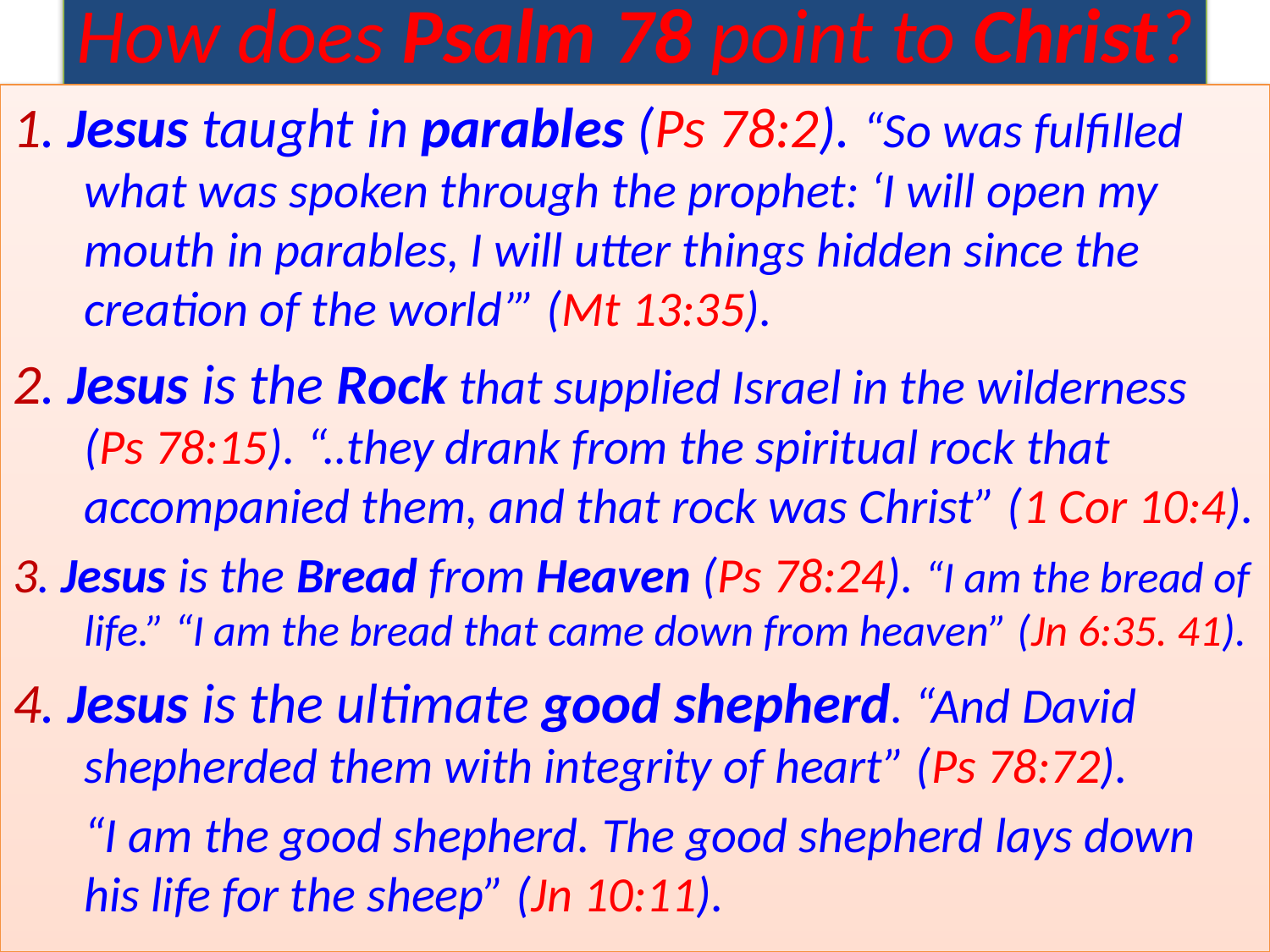

# How does Psalm 78 point to Christ?
1. Jesus taught in parables (Ps 78:2). “So was fulfilled what was spoken through the prophet: ‘I will open my mouth in parables, I will utter things hidden since the creation of the world’” (Mt 13:35).
2. Jesus is the Rock that supplied Israel in the wilderness (Ps 78:15). “..they drank from the spiritual rock that accompanied them, and that rock was Christ” (1 Cor 10:4).
3. Jesus is the Bread from Heaven (Ps 78:24). “I am the bread of life.” “I am the bread that came down from heaven” (Jn 6:35. 41).
4. Jesus is the ultimate good shepherd. “And David shepherded them with integrity of heart” (Ps 78:72).
	“I am the good shepherd. The good shepherd lays down his life for the sheep” (Jn 10:11).